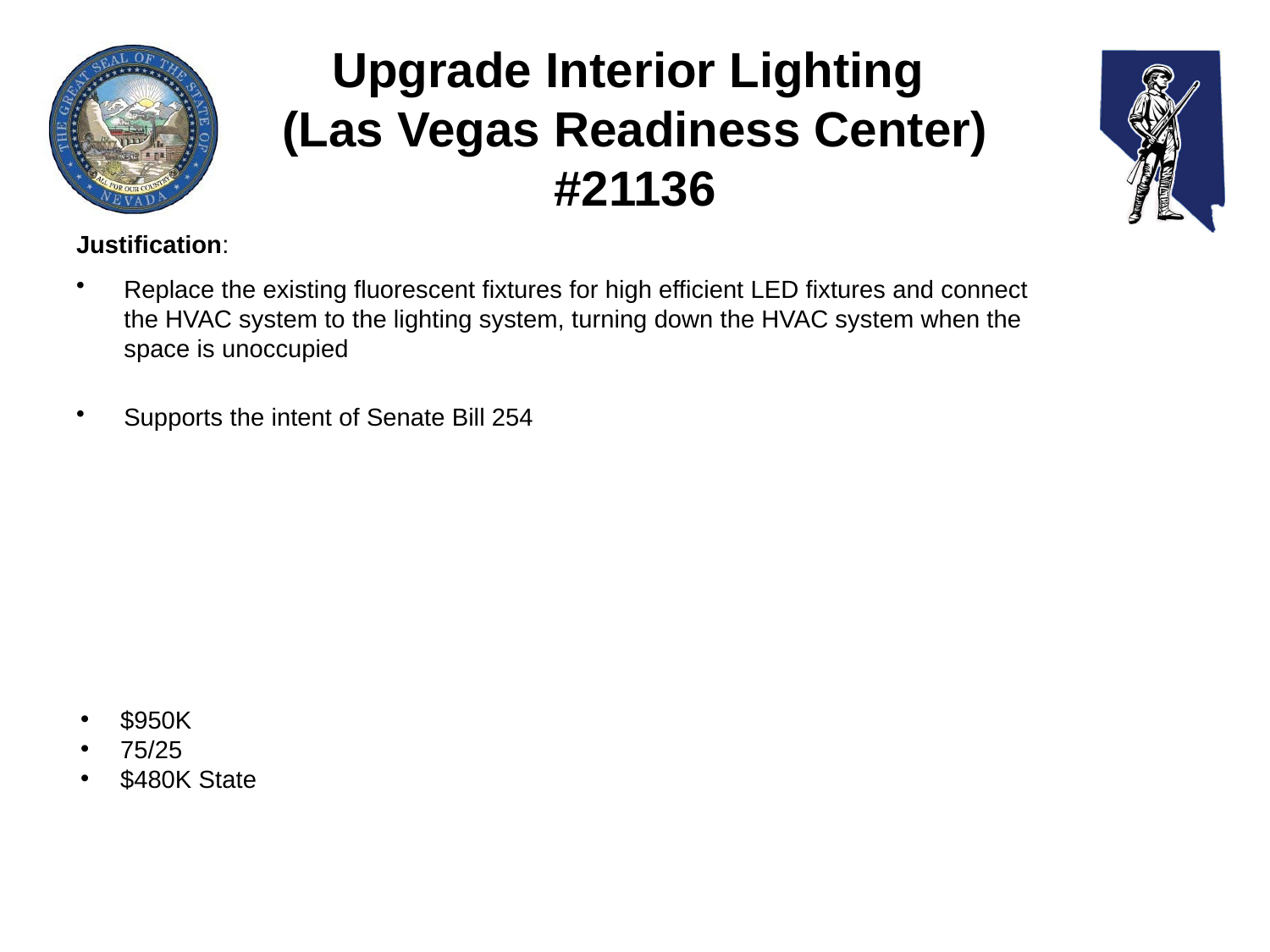

# Upgrade Interior Lighting (Las Vegas Readiness Center) #21136
Justification:
Replace the existing fluorescent fixtures for high efficient LED fixtures and connect the HVAC system to the lighting system, turning down the HVAC system when the space is unoccupied

Supports the intent of Senate Bill 254

$950K
75/25
$480K State